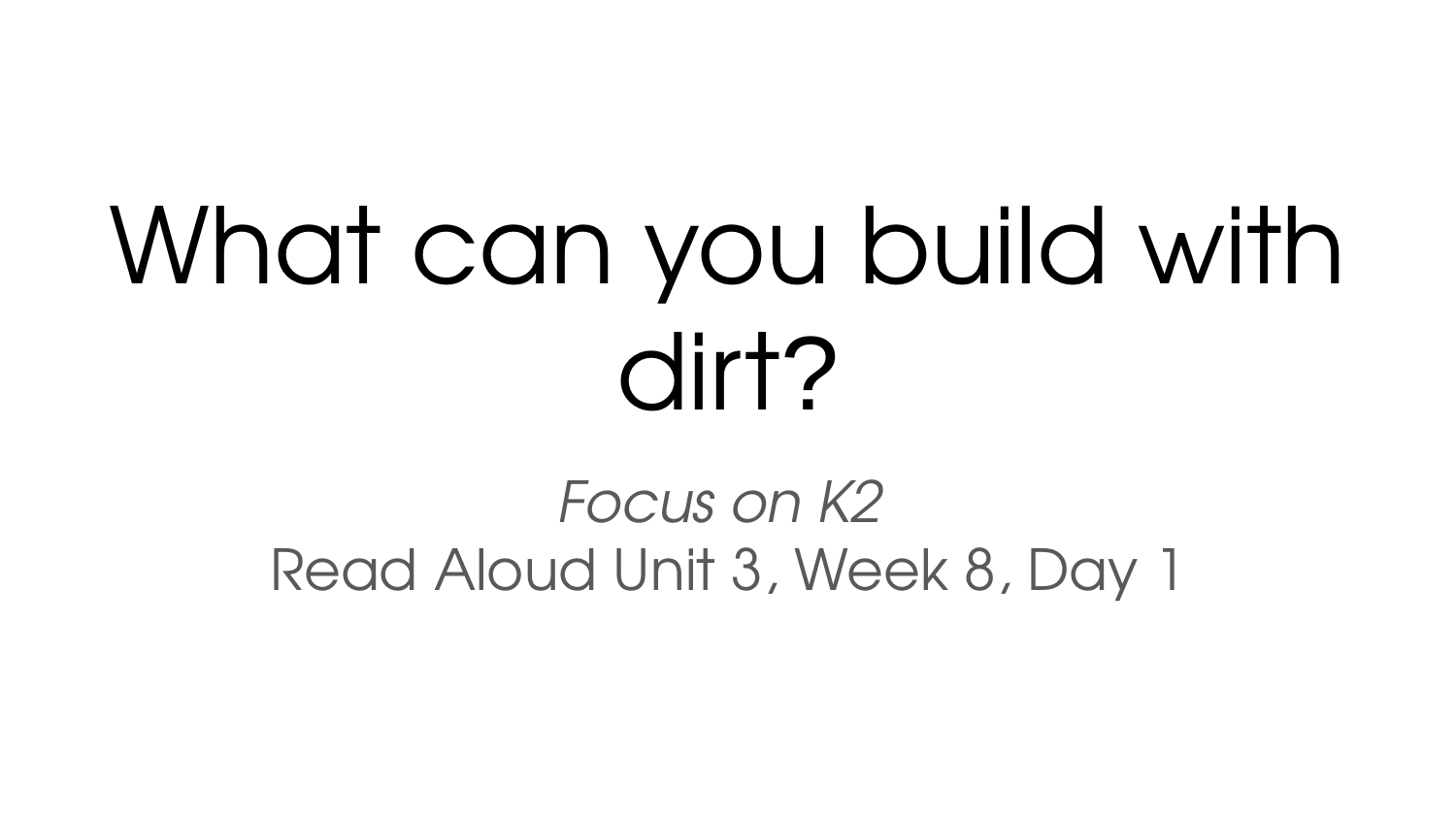

# What can you build with dirt?
Focus on K2
Read Aloud Unit 3, Week 8, Day 1